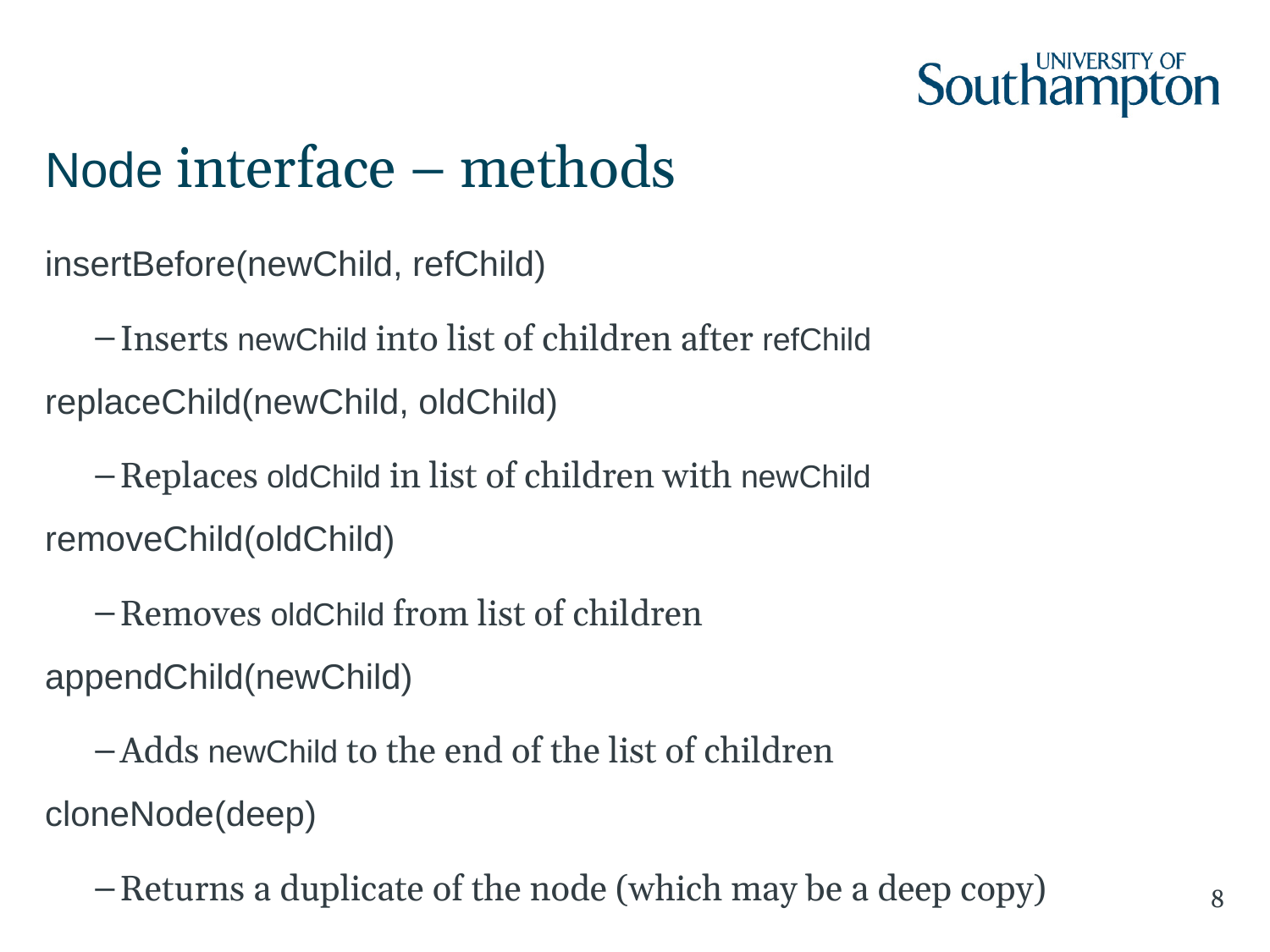

# Node interface – methods
insertBefore(newChild, refChild)
Inserts newChild into list of children after refChild
replaceChild(newChild, oldChild)
Replaces oldChild in list of children with newChild
removeChild(oldChild)
Removes oldChild from list of children
appendChild(newChild)
Adds newChild to the end of the list of children
cloneNode(deep)
Returns a duplicate of the node (which may be a deep copy)
8